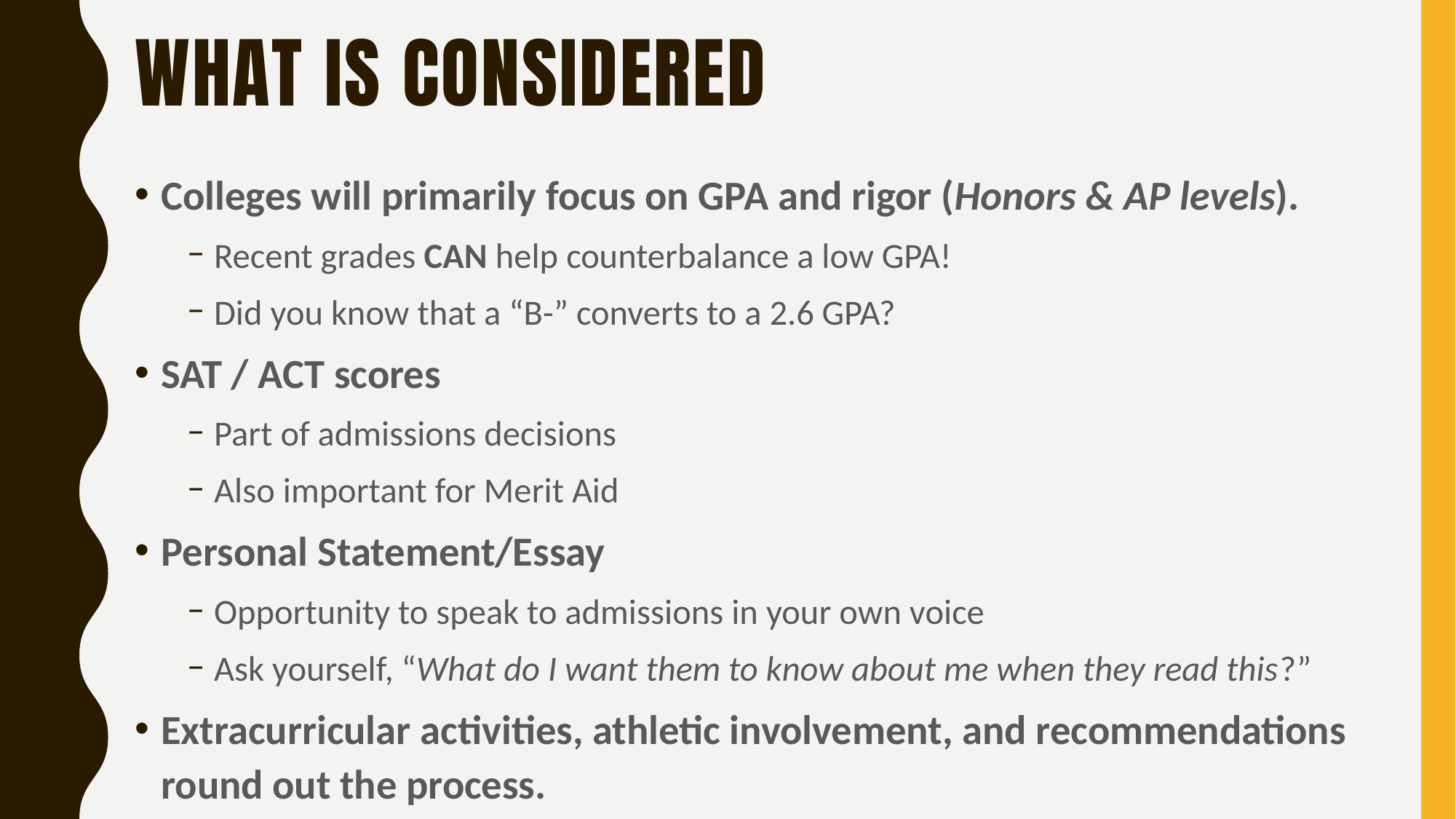

# What is considered
Colleges will primarily focus on GPA and rigor (Honors & AP levels).
Recent grades CAN help counterbalance a low GPA!
Did you know that a “B-” converts to a 2.6 GPA?
SAT / ACT scores
Part of admissions decisions
Also important for Merit Aid
Personal Statement/Essay
Opportunity to speak to admissions in your own voice
Ask yourself, “What do I want them to know about me when they read this?”
Extracurricular activities, athletic involvement, and recommendations round out the process.